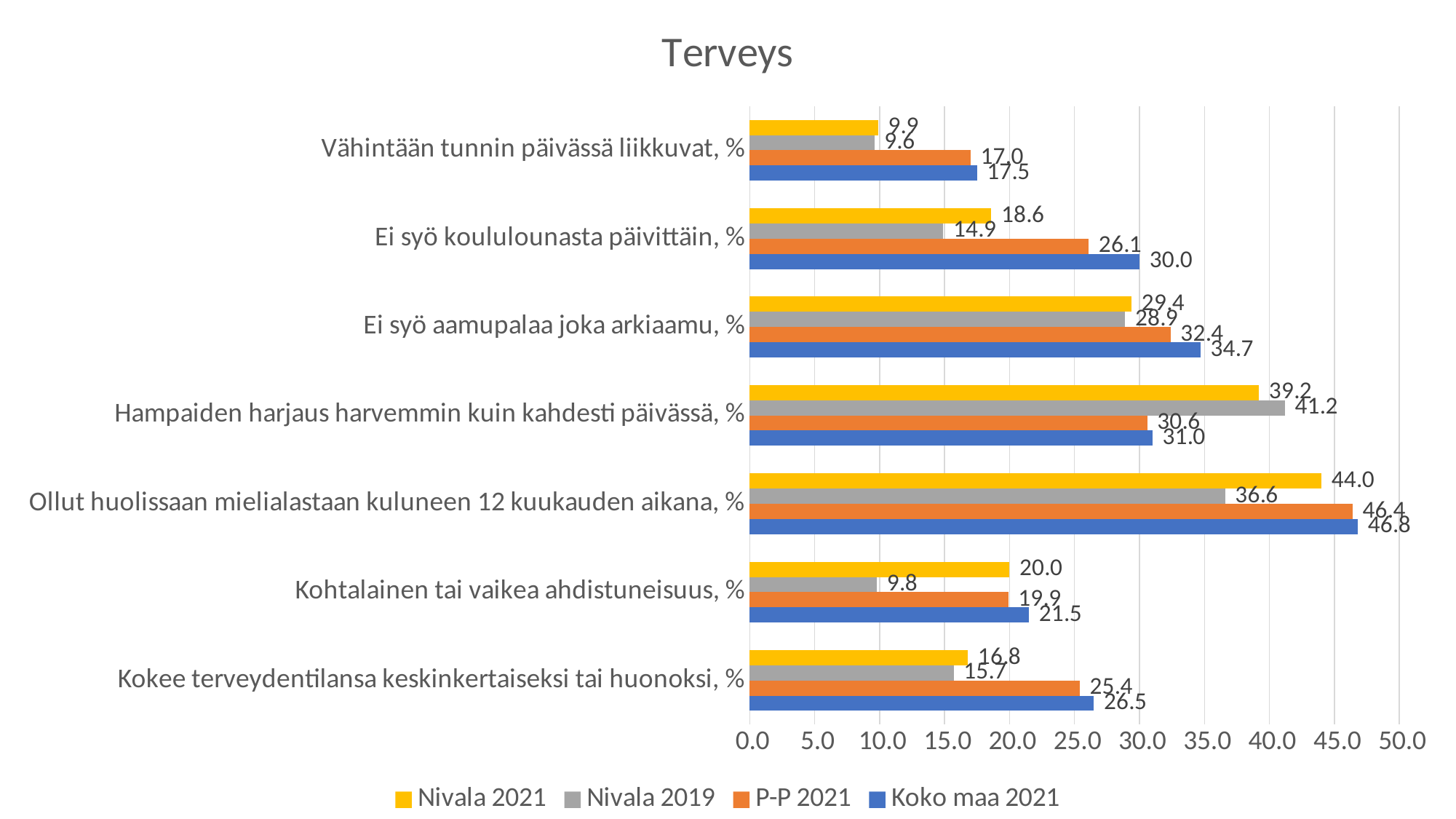

### Chart: Terveys

| Category | Koko maa 2021 | P-P 2021 | Nivala 2019 | Nivala 2021 |
|---|---|---|---|---|
| Kokee terveydentilansa keskinkertaiseksi tai huonoksi, % | 26.5 | 25.4 | 15.7 | 16.8 |
| Kohtalainen tai vaikea ahdistuneisuus, % | 21.5 | 19.9 | 9.8 | 20.0 |
| Ollut huolissaan mielialastaan kuluneen 12 kuukauden aikana, % | 46.8 | 46.4 | 36.6 | 44.0 |
| Hampaiden harjaus harvemmin kuin kahdesti päivässä, % | 31.0 | 30.6 | 41.2 | 39.2 |
| Ei syö aamupalaa joka arkiaamu, % | 34.7 | 32.4 | 28.9 | 29.4 |
| Ei syö koululounasta päivittäin, % | 30.0 | 26.1 | 14.9 | 18.6 |
| Vähintään tunnin päivässä liikkuvat, % | 17.5 | 17.0 | 9.6 | 9.9 |